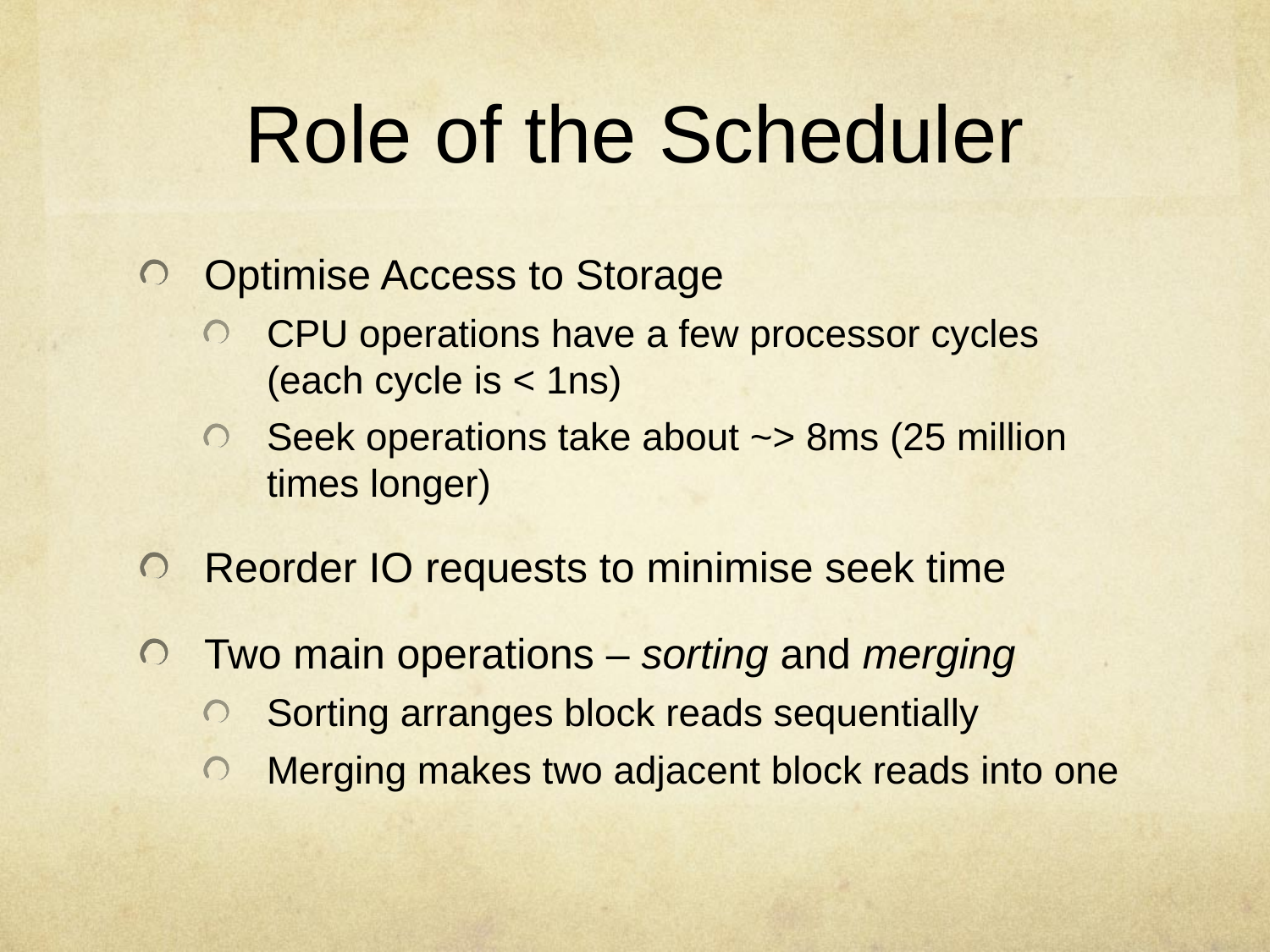

# Role of the Scheduler
Optimise Access to Storage
CPU operations have a few processor cycles (each cycle is < 1ns)
Seek operations take about ~> 8ms (25 million times longer)
Reorder IO requests to minimise seek time
Two main operations – sorting and merging
Sorting arranges block reads sequentially
Merging makes two adjacent block reads into one